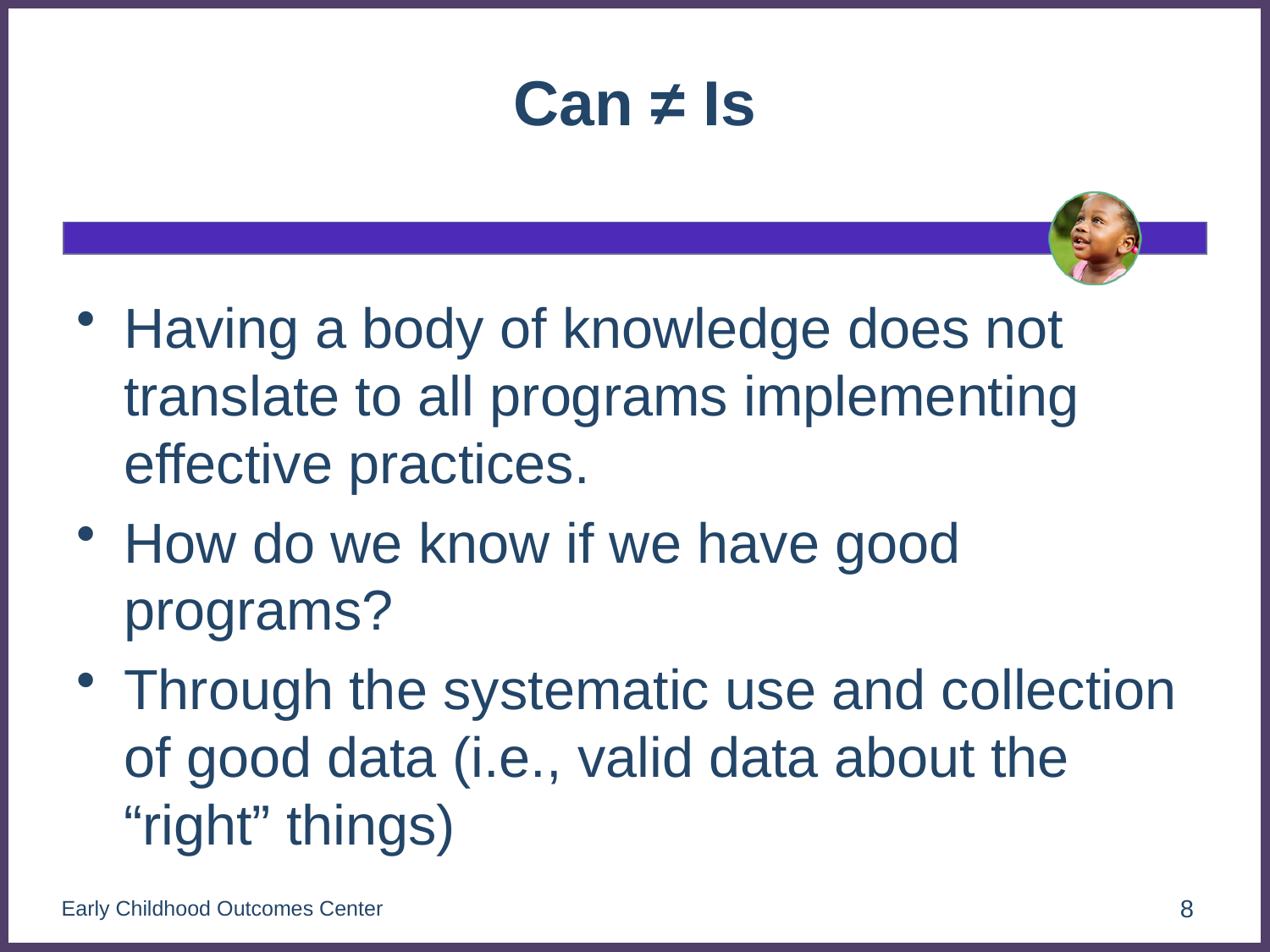

# Can ≠ Is
Having a body of knowledge does not translate to all programs implementing effective practices.
How do we know if we have good programs?
Through the systematic use and collection of good data (i.e., valid data about the “right” things)
Early Childhood Outcomes Center
8